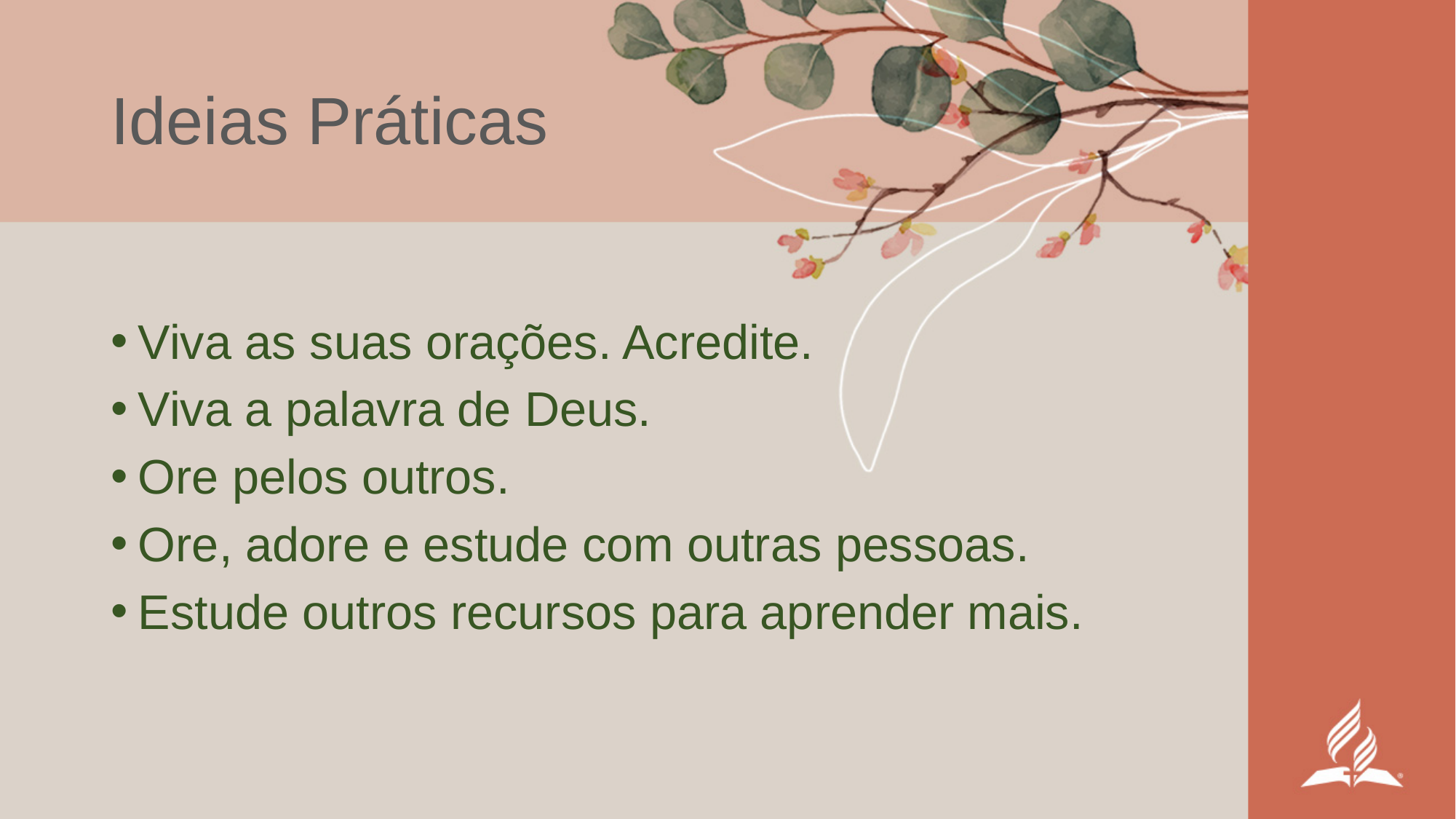

# Ideias Práticas
Viva as suas orações. Acredite.
Viva a palavra de Deus.
Ore pelos outros.
Ore, adore e estude com outras pessoas.
Estude outros recursos para aprender mais.